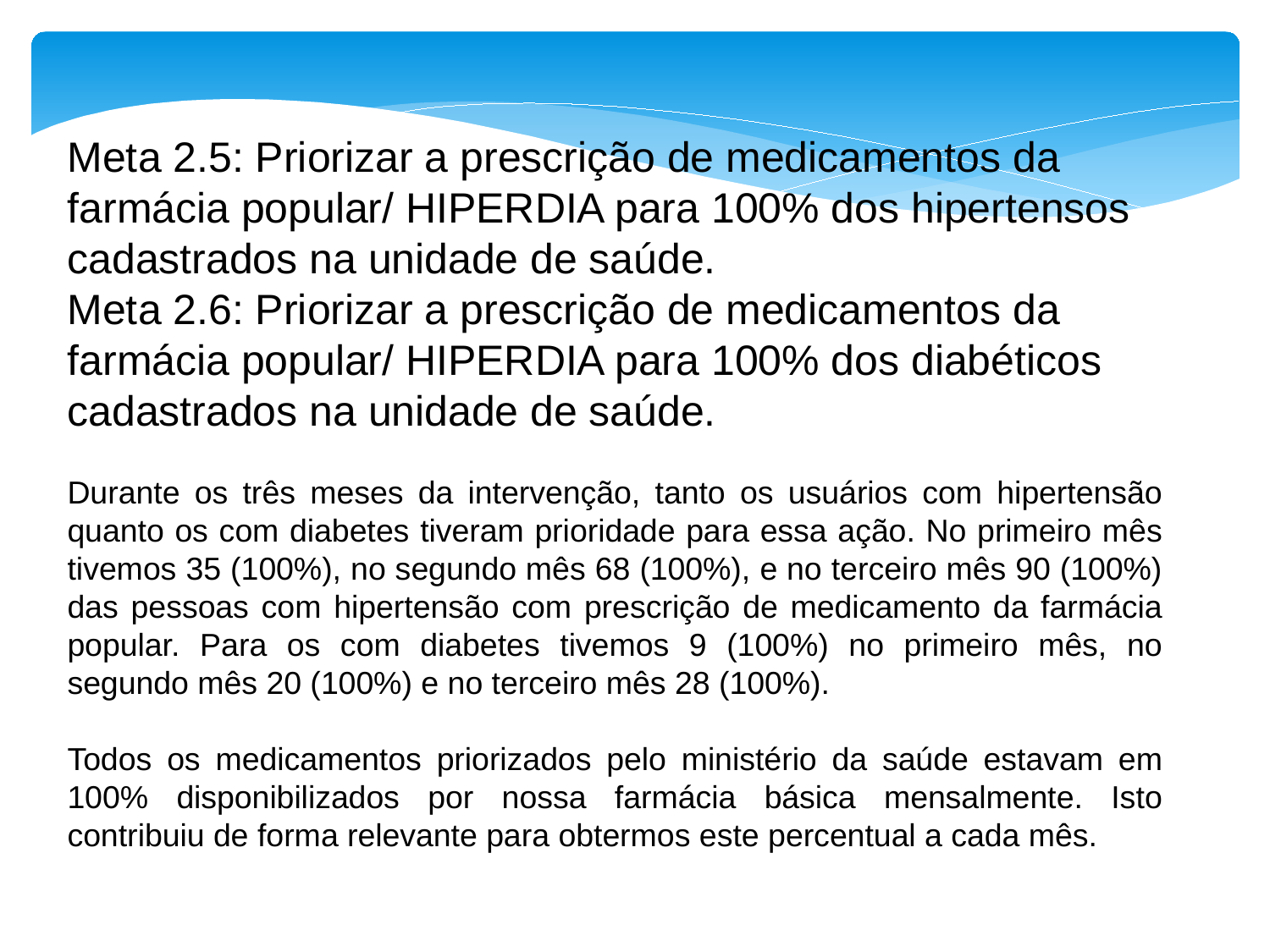

Meta 2.5: Priorizar a prescrição de medicamentos da farmácia popular/ HIPERDIA para 100% dos hipertensos cadastrados na unidade de saúde.
Meta 2.6: Priorizar a prescrição de medicamentos da farmácia popular/ HIPERDIA para 100% dos diabéticos cadastrados na unidade de saúde.

Durante os três meses da intervenção, tanto os usuários com hipertensão quanto os com diabetes tiveram prioridade para essa ação. No primeiro mês tivemos 35 (100%), no segundo mês 68 (100%), e no terceiro mês 90 (100%) das pessoas com hipertensão com prescrição de medicamento da farmácia popular. Para os com diabetes tivemos 9 (100%) no primeiro mês, no segundo mês 20 (100%) e no terceiro mês 28 (100%).

Todos os medicamentos priorizados pelo ministério da saúde estavam em 100% disponibilizados por nossa farmácia básica mensalmente. Isto contribuiu de forma relevante para obtermos este percentual a cada mês.